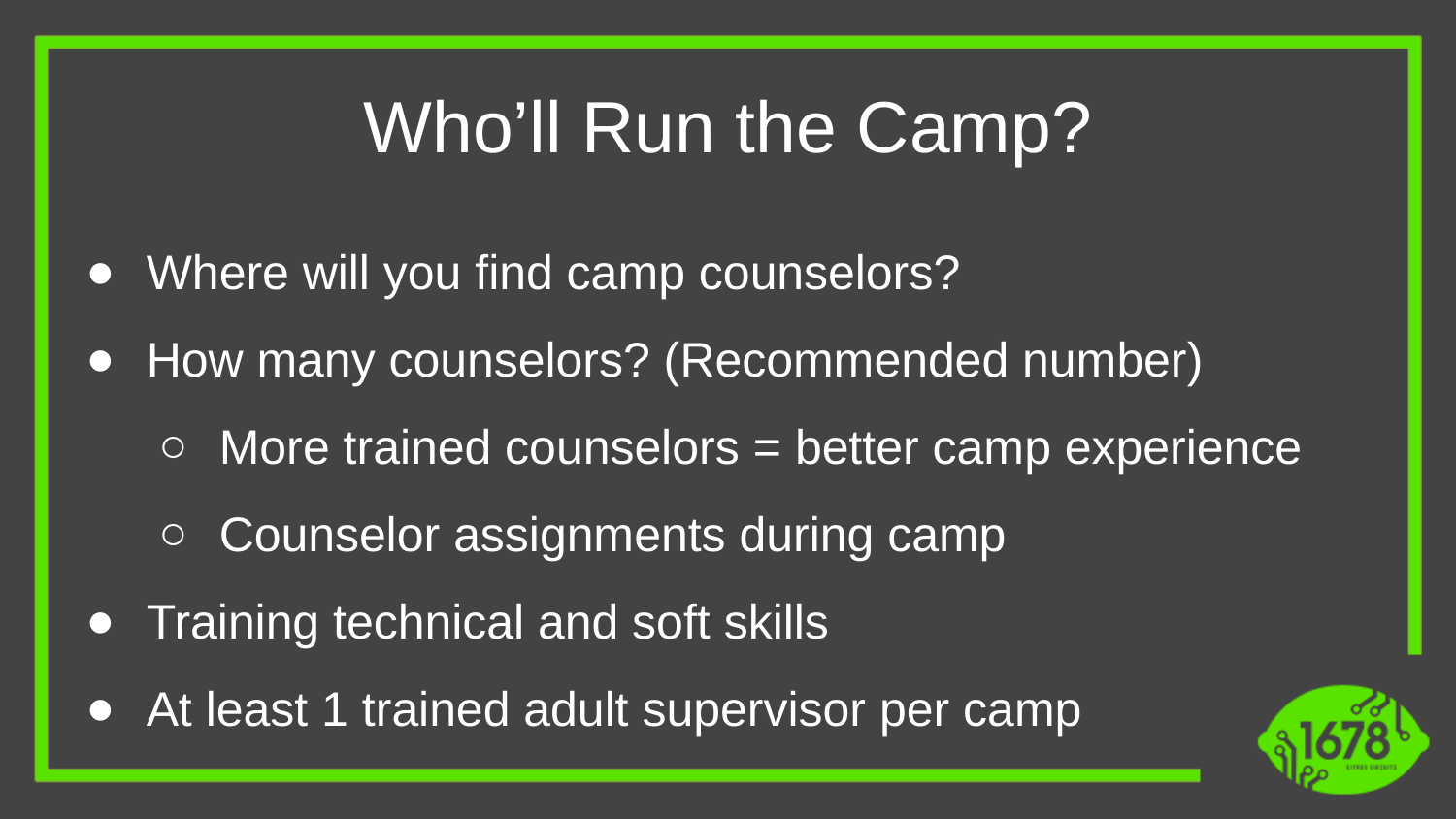

Who’ll Run the Camp?
Where will you find camp counselors?
How many counselors? (Recommended number)
More trained counselors = better camp experience
Counselor assignments during camp
Training technical and soft skills
At least 1 trained adult supervisor per camp